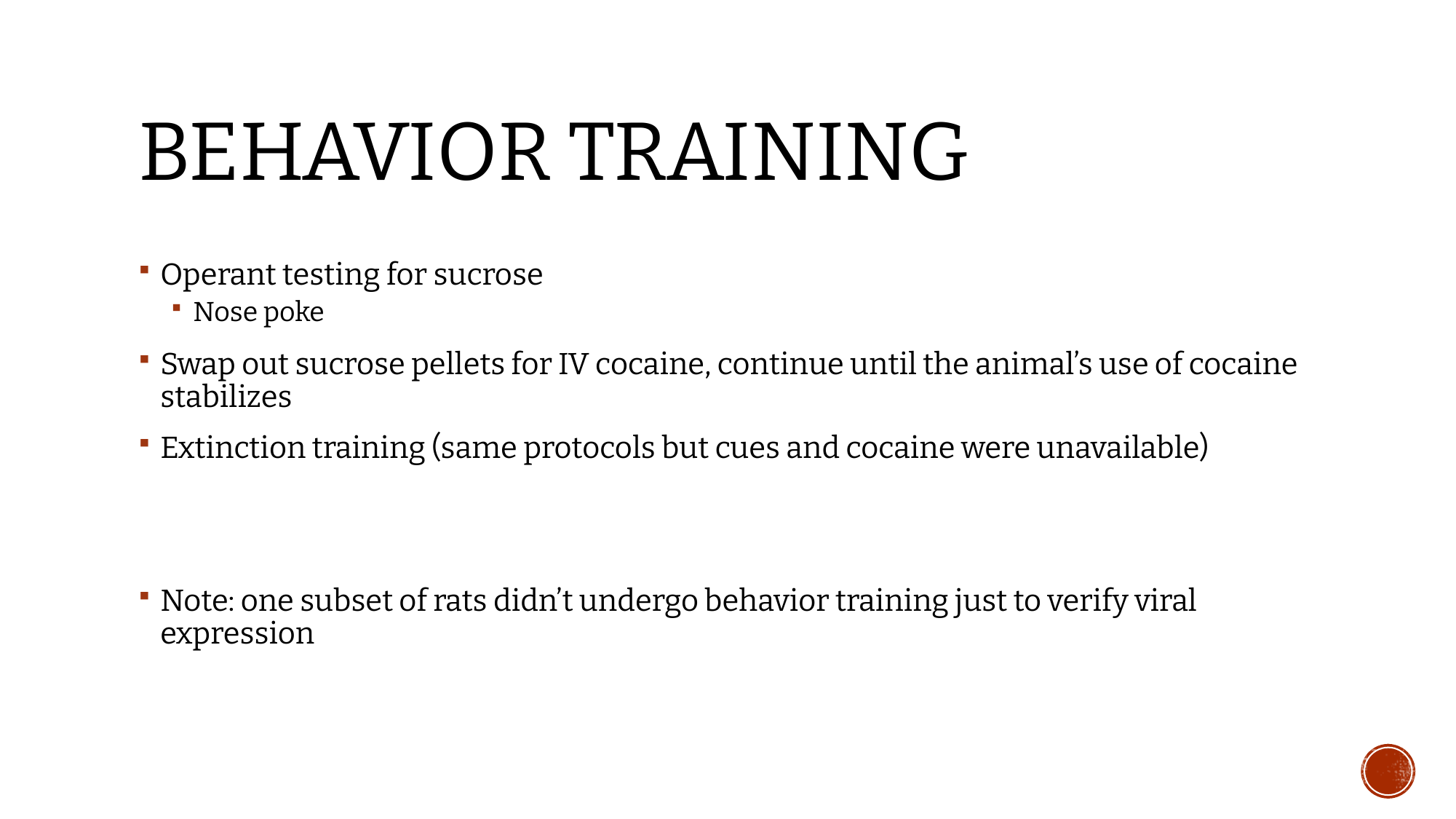

# Behavior training
Operant testing for sucrose
Nose poke
Swap out sucrose pellets for IV cocaine, continue until the animal’s use of cocaine stabilizes
Extinction training (same protocols but cues and cocaine were unavailable)

Note: one subset of rats didn’t undergo behavior training just to verify viral expression